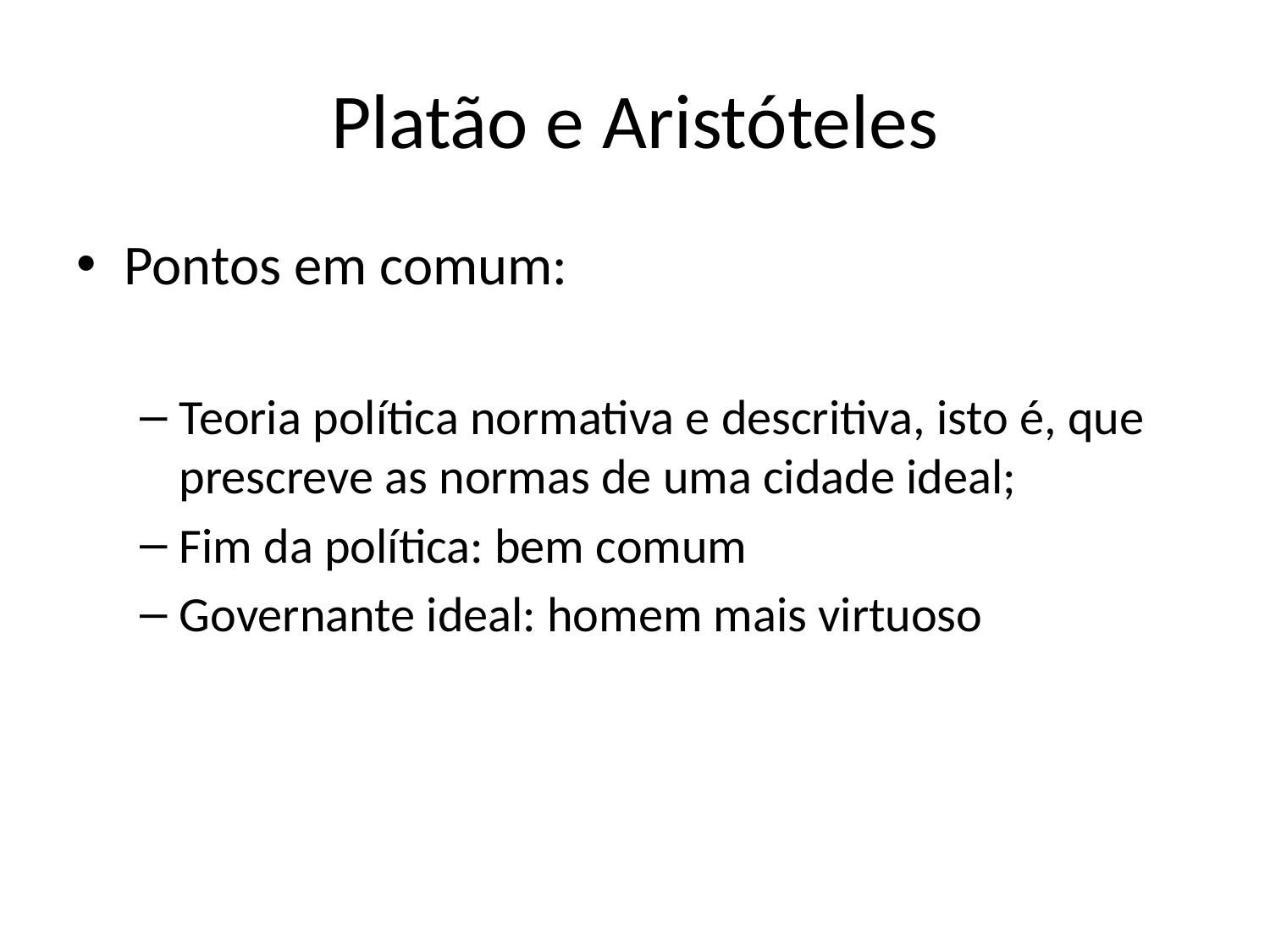

# Platão e Aristóteles
Pontos em comum:

Teoria política normativa e descritiva, isto é, que prescreve as normas de uma cidade ideal;
Fim da política: bem comum
Governante ideal: homem mais virtuoso